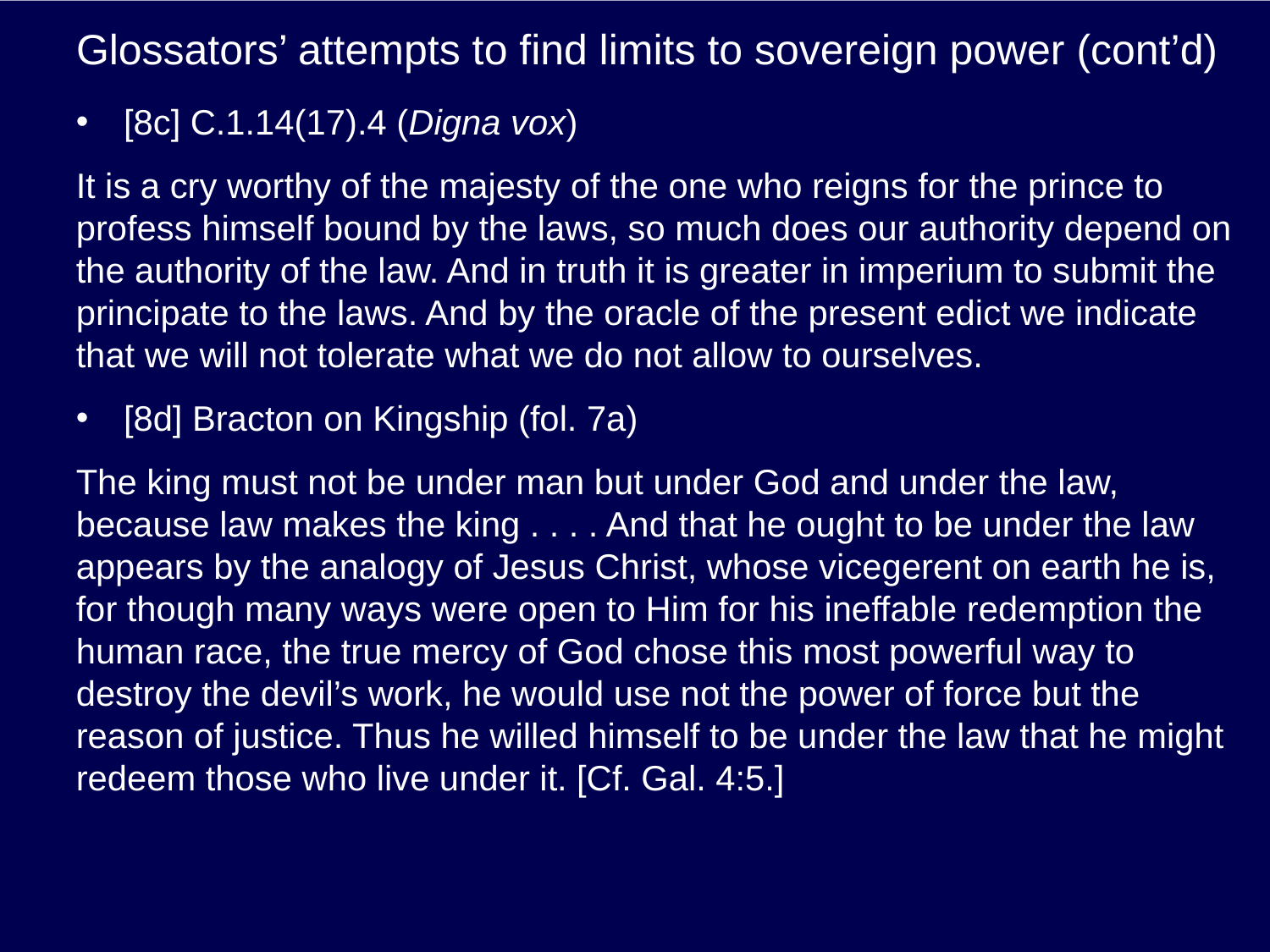

# Glossators’ attempts to find limits to sovereign power (cont’d)
[8c] C.1.14(17).4 (Digna vox)

It is a cry worthy of the majesty of the one who reigns for the prince to profess himself bound by the laws, so much does our authority depend on the authority of the law. And in truth it is greater in imperium to submit the principate to the laws. And by the oracle of the present edict we indicate that we will not tolerate what we do not allow to ourselves.

[8d] Bracton on Kingship (fol. 7a)

The king must not be under man but under God and under the law, because law makes the king . . . . And that he ought to be under the law appears by the analogy of Jesus Christ, whose vicegerent on earth he is, for though many ways were open to Him for his ineffable redemption the human race, the true mercy of God chose this most powerful way to destroy the devil’s work, he would use not the power of force but the reason of justice. Thus he willed himself to be under the law that he might redeem those who live under it. [Cf. Gal. 4:5.]